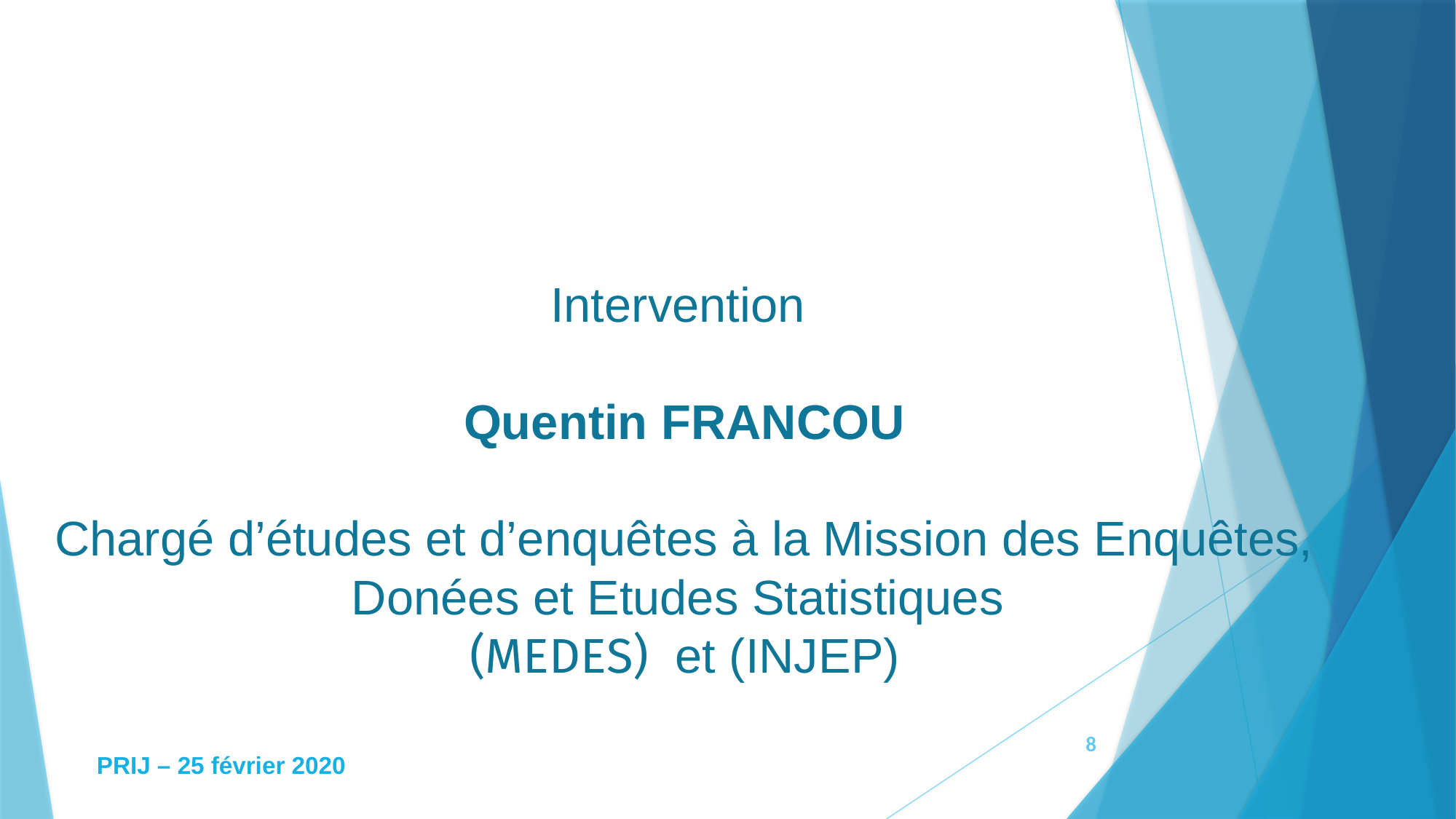

# Intervention Quentin FRANCOU Chargé d’études et d’enquêtes à la Mission des Enquêtes, Donées et Etudes Statistiques (MEDES)  et (INJEP)
8
PRIJ – 25 février 2020